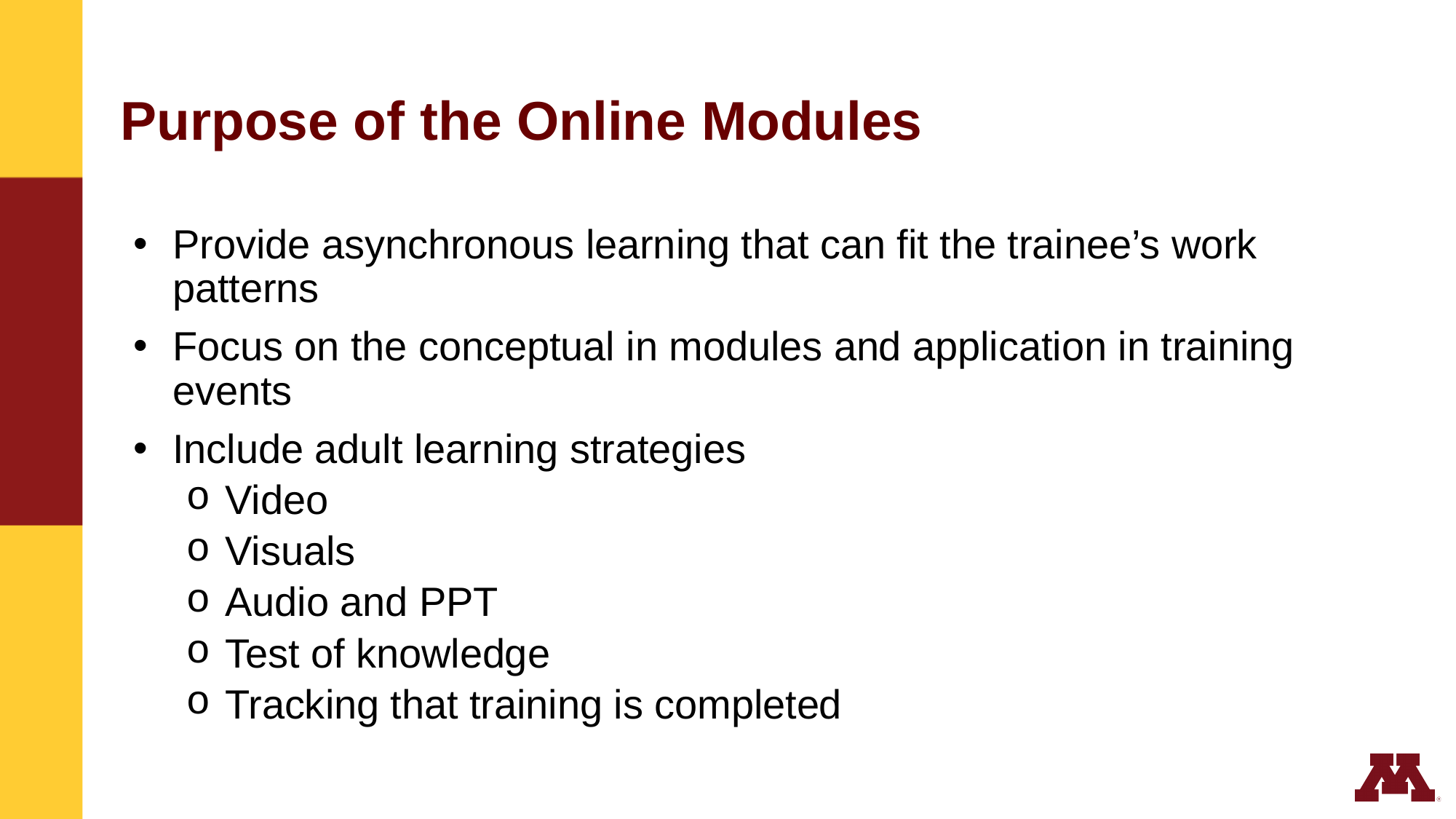

# Purpose of the Online Modules
Provide asynchronous learning that can fit the trainee’s work patterns
Focus on the conceptual in modules and application in training events
Include adult learning strategies
Video
Visuals
Audio and PPT
Test of knowledge
Tracking that training is completed